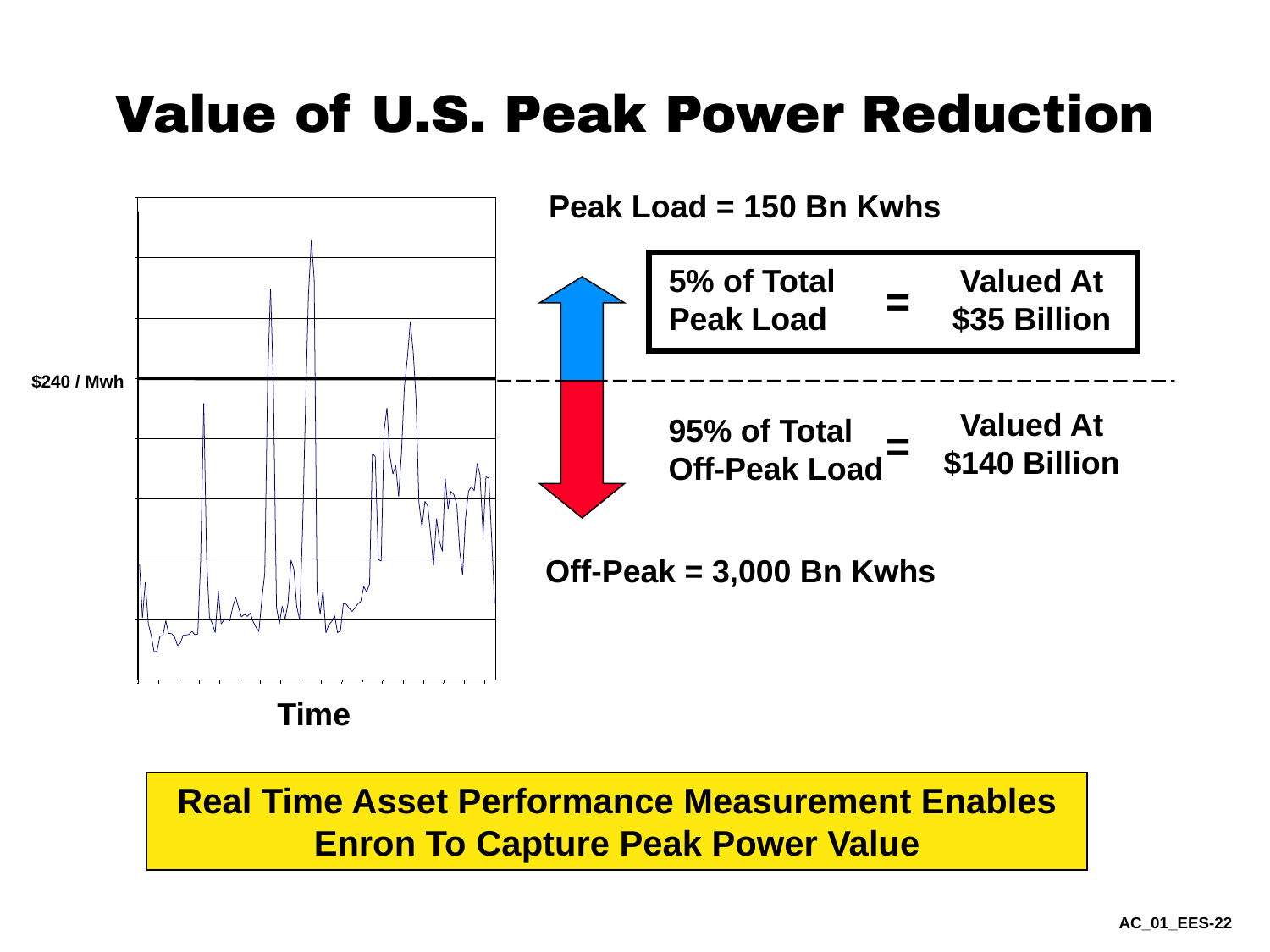

# Value of U.S. Peak Power Reduction
Peak Load = 150 Bn Kwhs

5% of Total Peak Load
Valued At $35 Billion

=

$240 / Mwh

Valued At $140 Billion

95% of Total Off-Peak Load

=

Off-Peak = 3,000 Bn Kwhs

Time
Real Time Asset Performance Measurement Enables Enron To Capture Peak Power Value